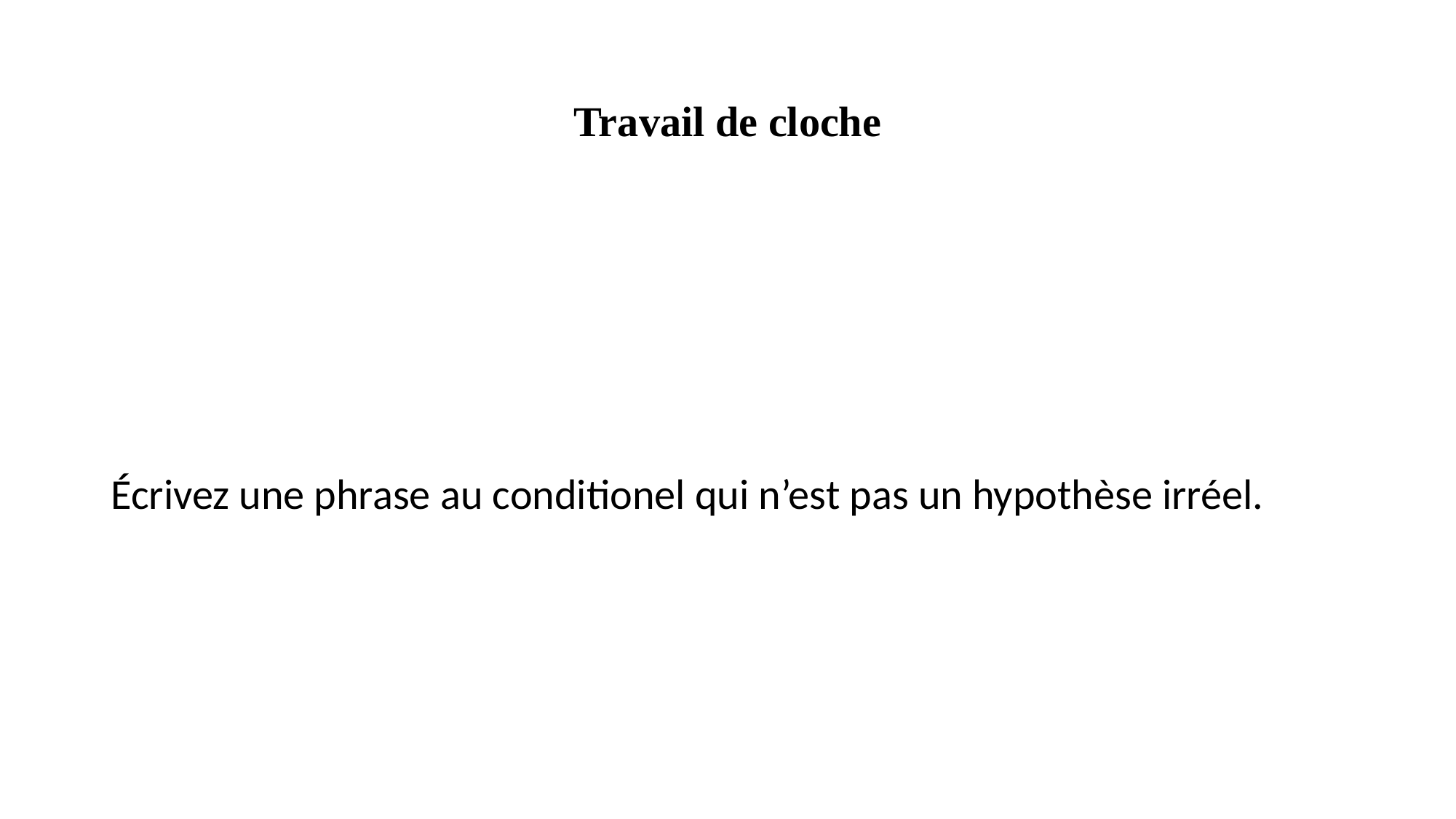

# Travail de cloche

Écrivez une phrase au conditionel qui n’est pas un hypothèse irréel.